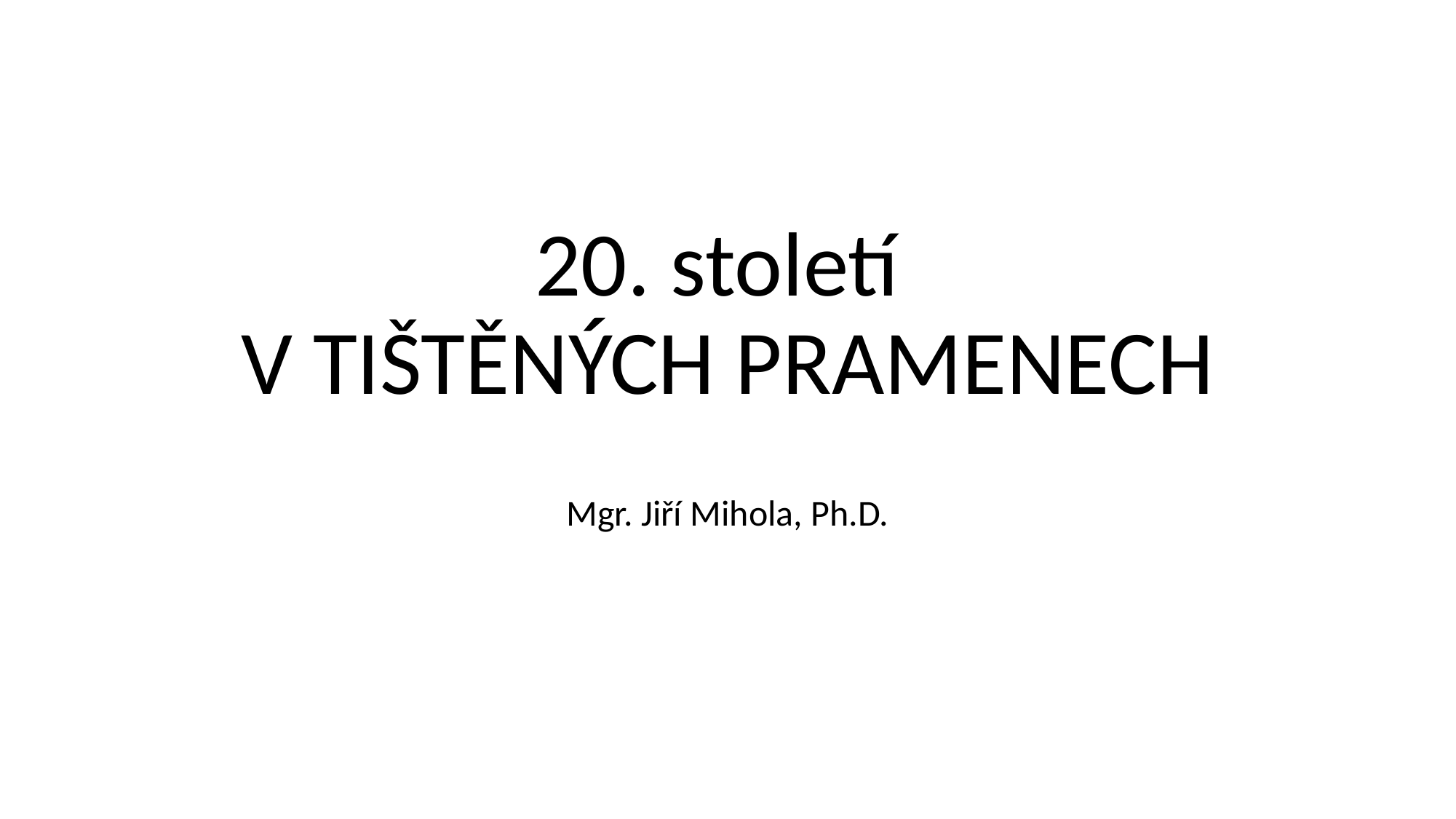

# 20. století V TIŠTĚNÝCH PRAMENECH

Mgr. Jiří Mihola, Ph.D.